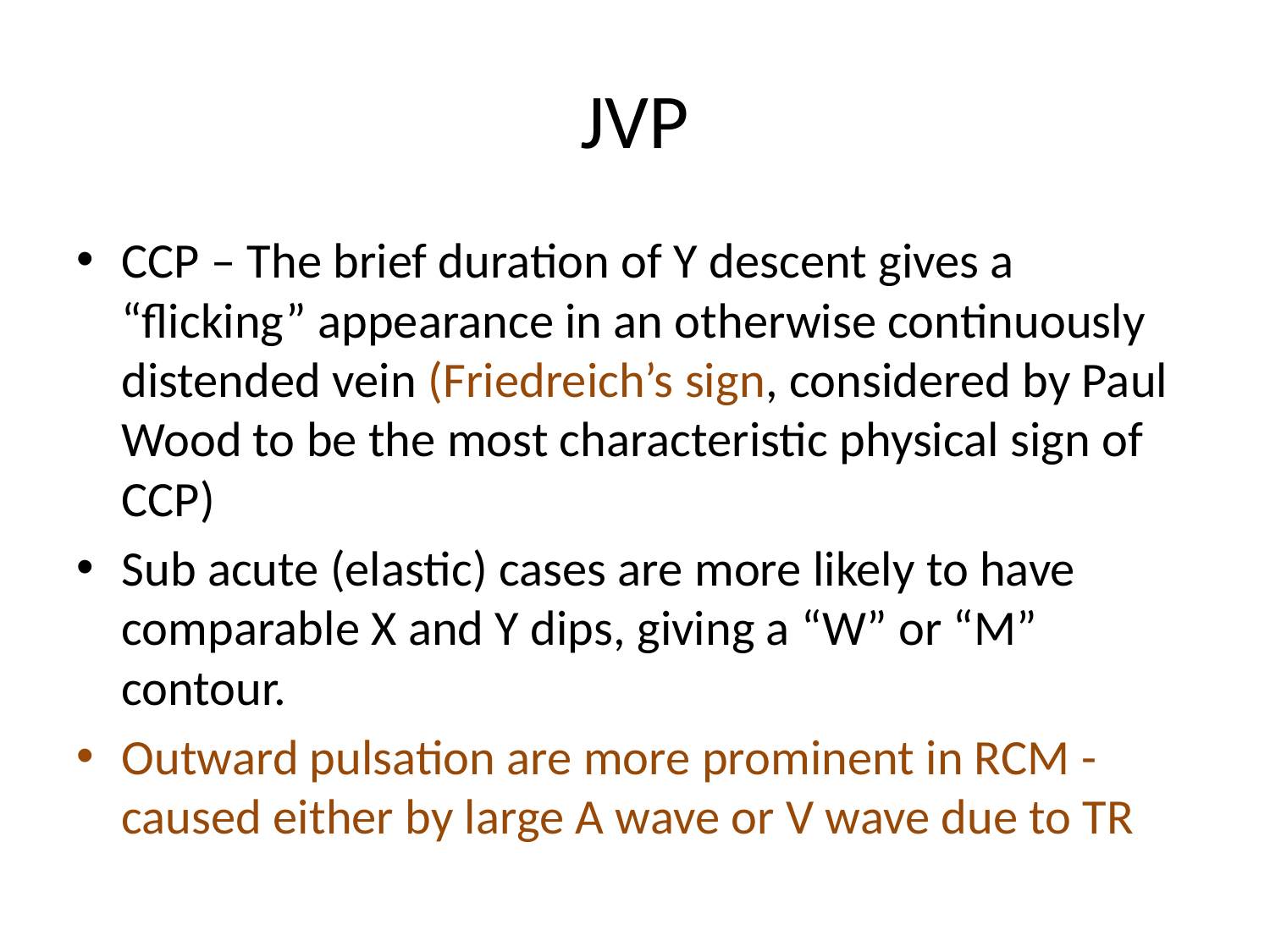

# JVP
CCP – The brief duration of Y descent gives a “flicking” appearance in an otherwise continuously distended vein (Friedreich’s sign, considered by Paul Wood to be the most characteristic physical sign of CCP)
Sub acute (elastic) cases are more likely to have comparable X and Y dips, giving a “W” or “M” contour.
Outward pulsation are more prominent in RCM -  caused either by large A wave or V wave due to TR